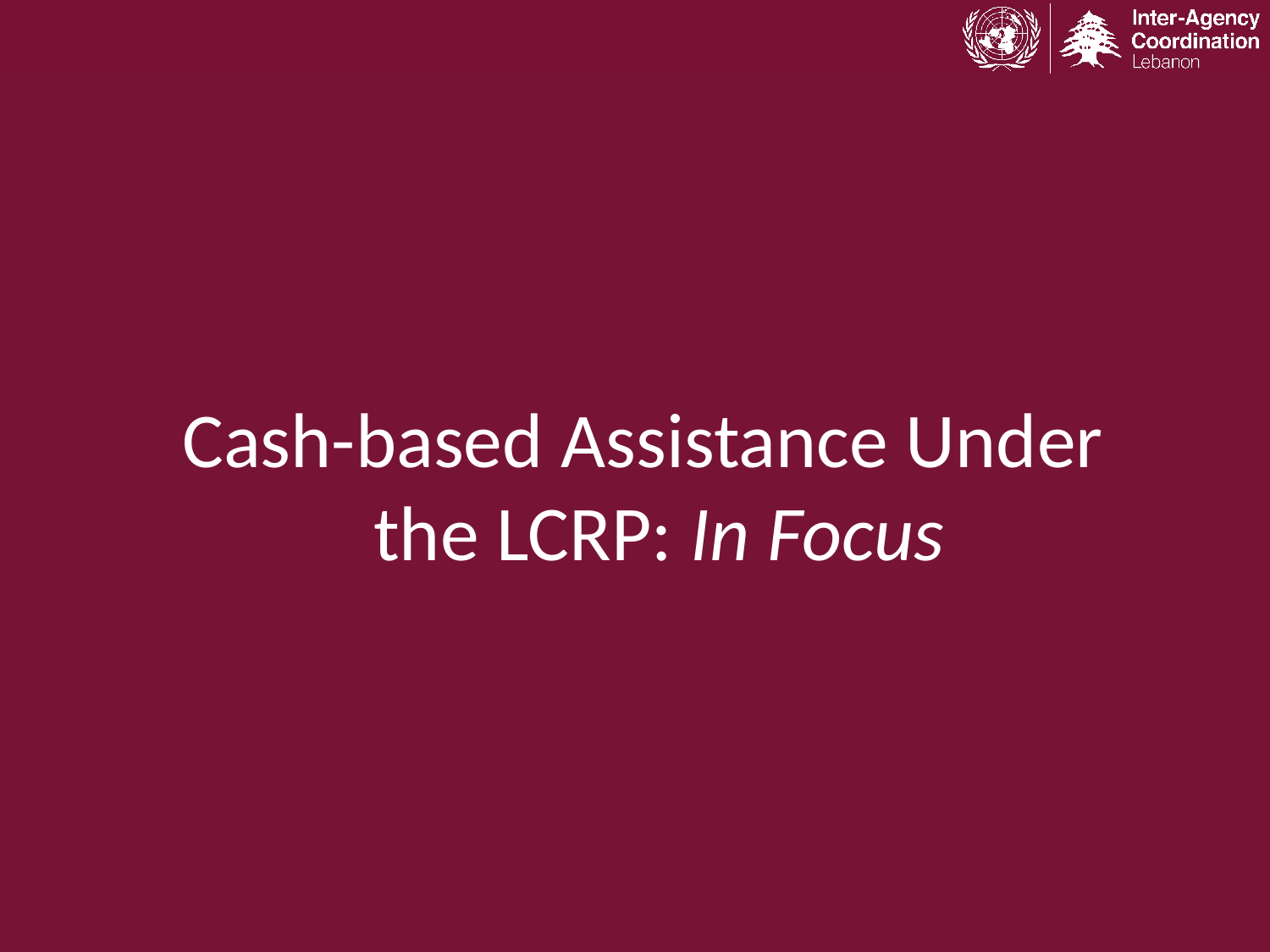

Cash-based Assistance Under the LCRP: In Focus